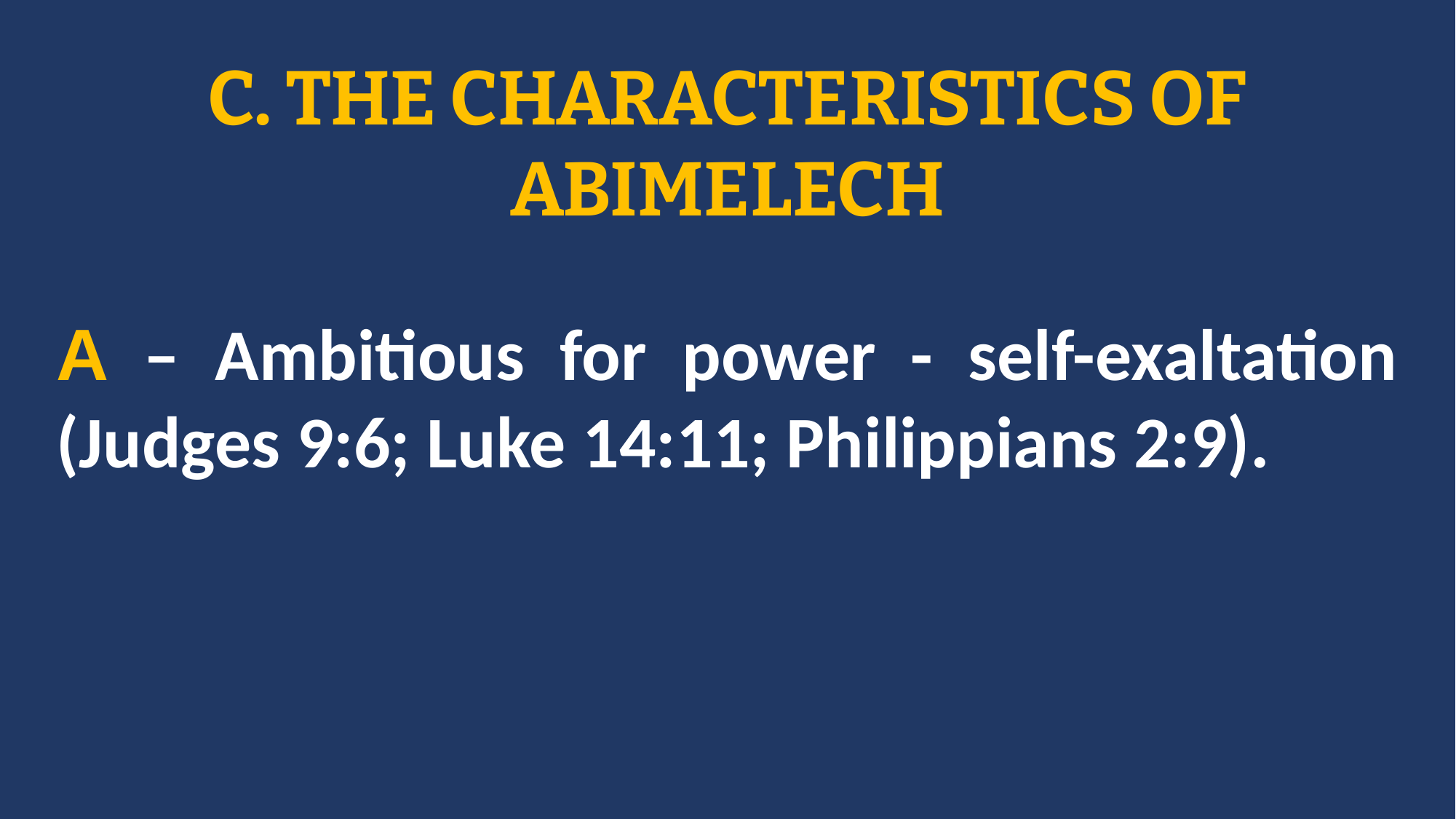

C. THE CHARACTERISTICS OF ABIMELECH

A – Ambitious for power - self-exaltation (Judges 9:6; Luke 14:11; Philippians 2:9).